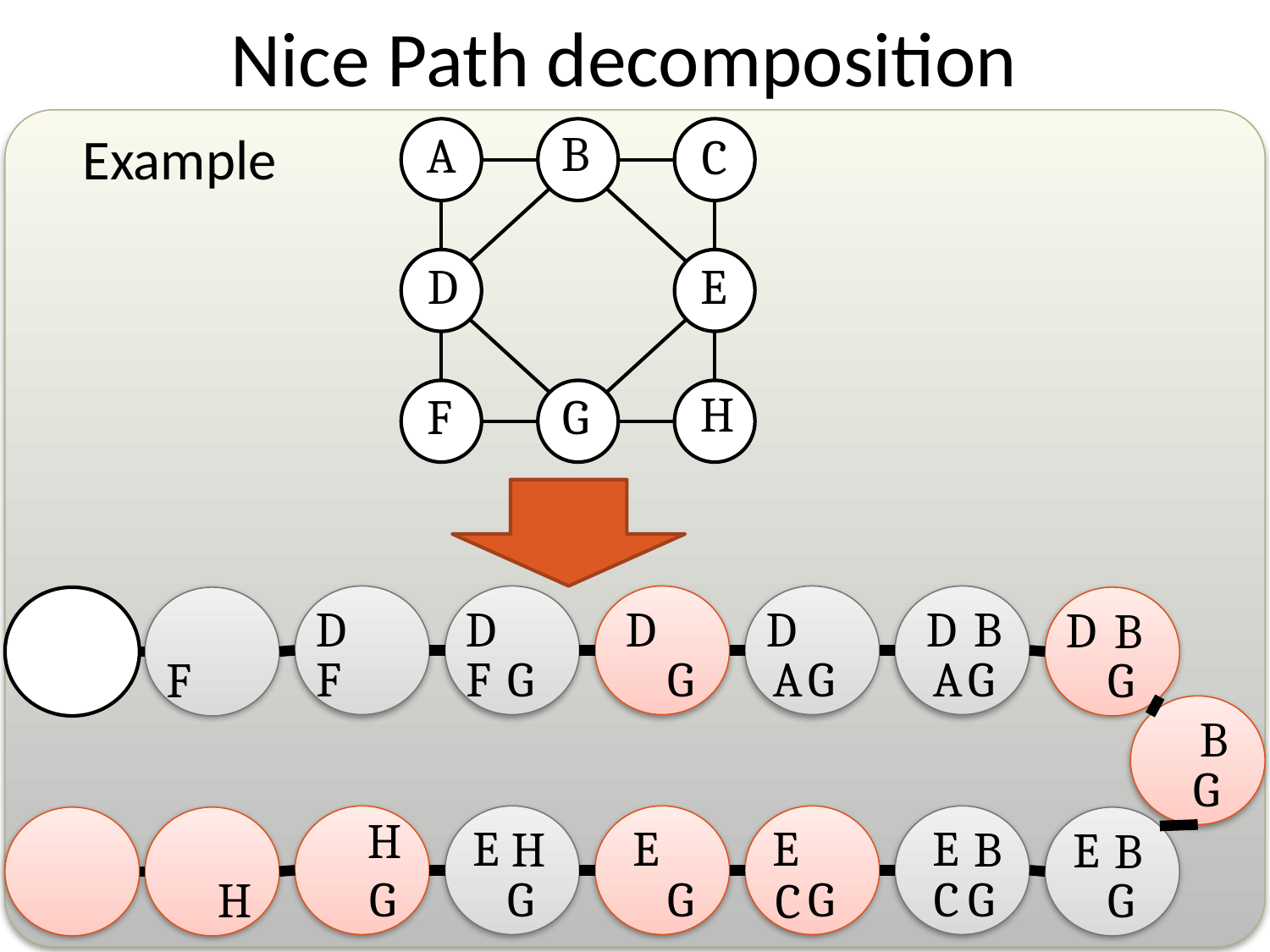

# Nice Path decomposition

B
A

C
D
E
H
F
G
Example

D
F

D
F
G

D

G

D
A
G

D
A
G
B

F

D

G
B

G
B
H

E
G
C

G

E

G

E

G

E
C
G
B

H

E

G
B
H